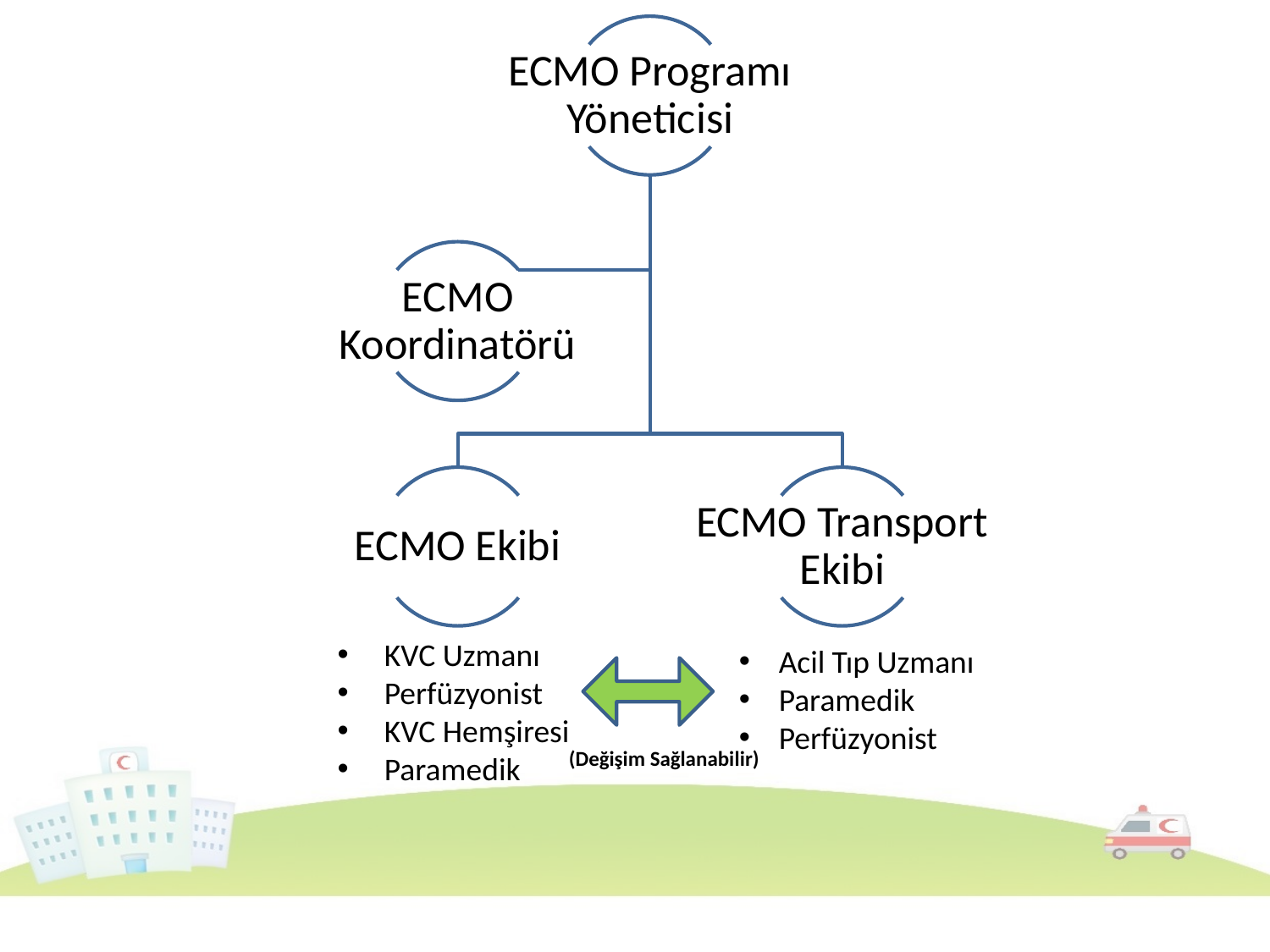

ECMO Programı Yöneticisi
ECMO Ekibi
ECMO Transport Ekibi
ECMO Koordinatörü
 KVC Uzmanı
 Perfüzyonist
 KVC Hemşiresi
 Paramedik
Acil Tıp Uzmanı
Paramedik
Perfüzyonist

(Değişim Sağlanabilir)